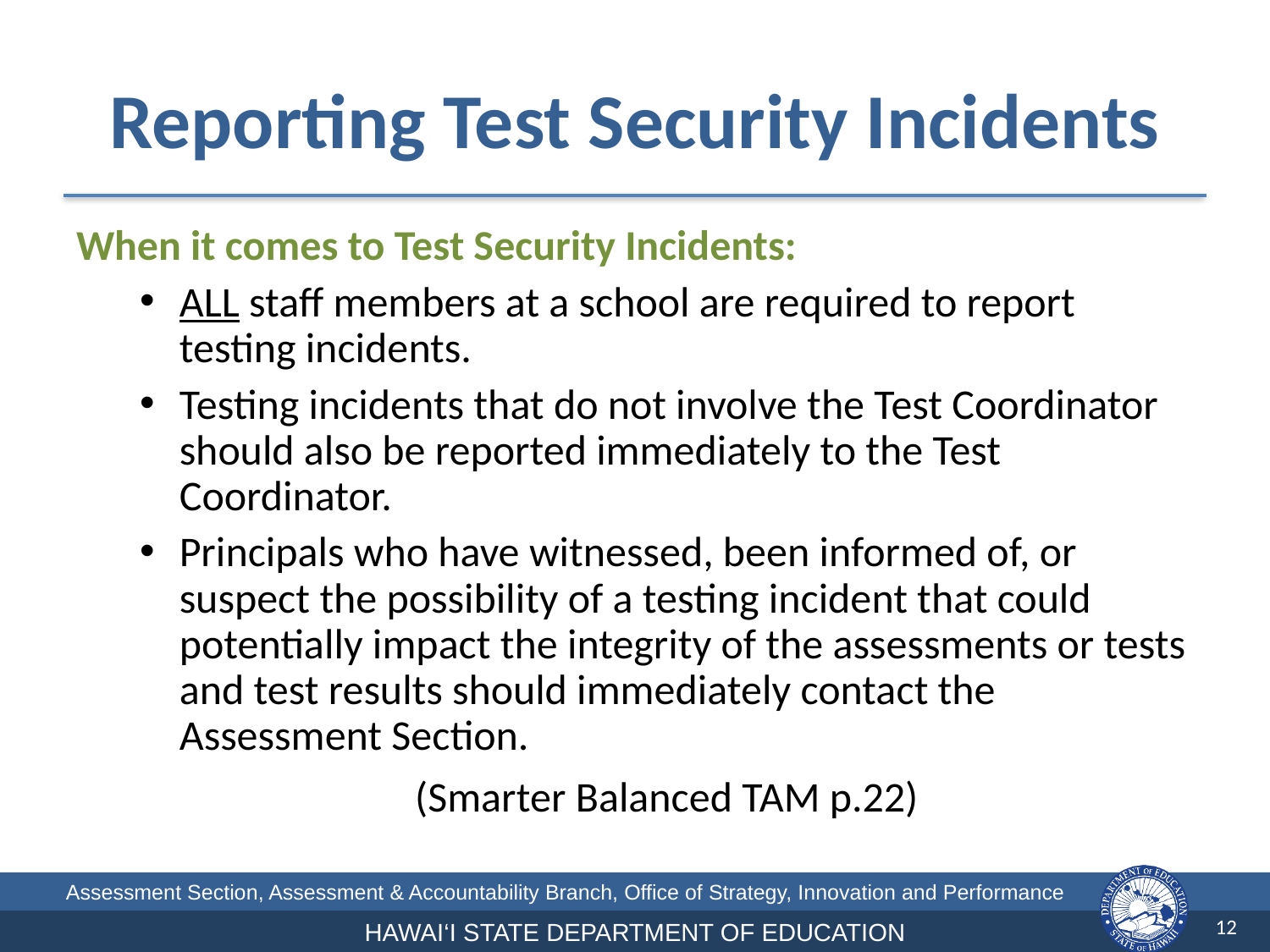

# Reporting Test Security Incidents
When it comes to Test Security Incidents:
ALL staff members at a school are required to report testing incidents.
Testing incidents that do not involve the Test Coordinator should also be reported immediately to the Test Coordinator.
Principals who have witnessed, been informed of, or suspect the possibility of a testing incident that could potentially impact the integrity of the assessments or tests and test results should immediately contact the Assessment Section.
(Smarter Balanced TAM p.22)

12